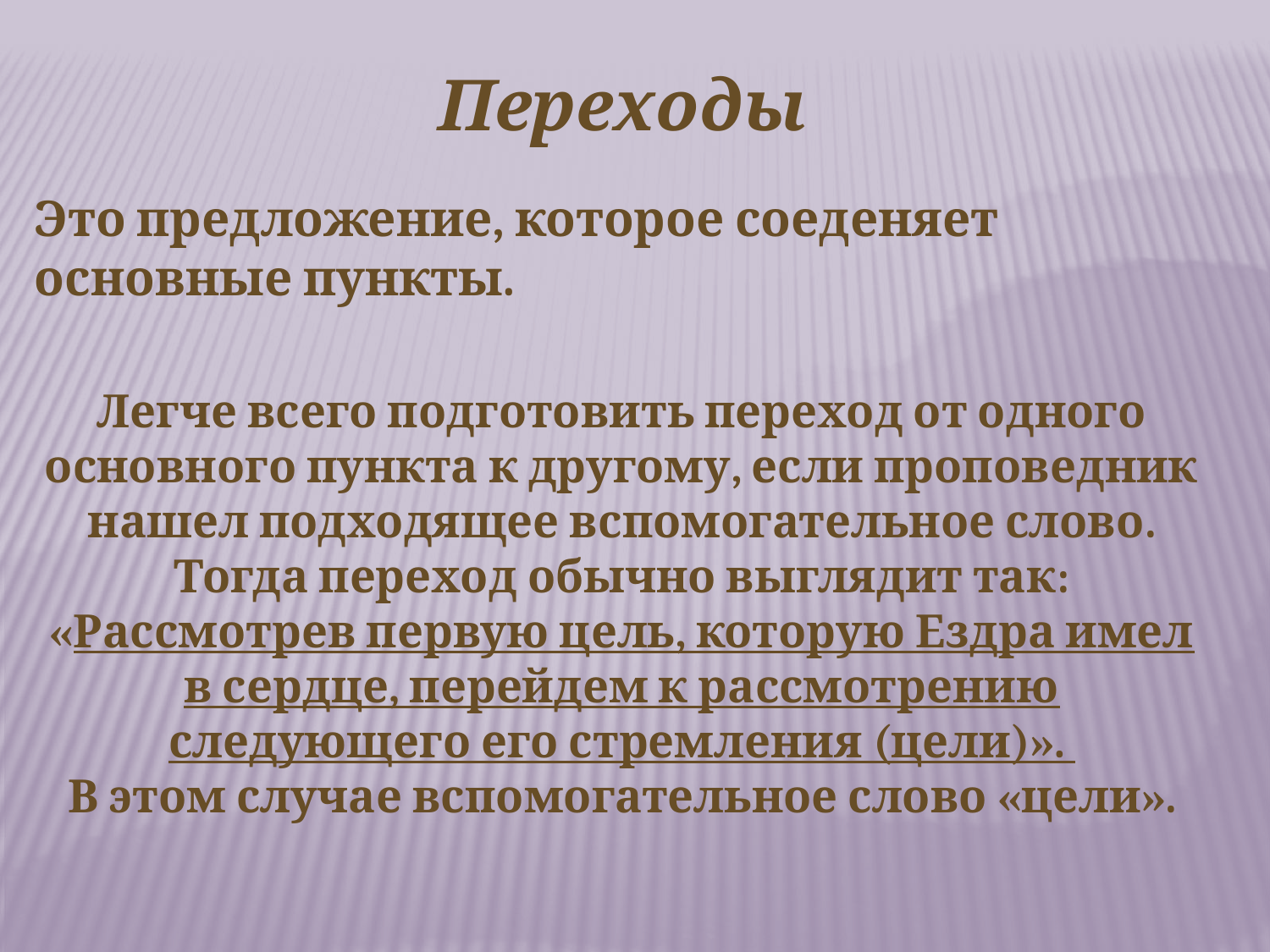

Переходы
Это предложение, которое соеденяет основные пункты.
Легче всего подготовить переход от одного основного пункта к другому, если проповедник нашел подходящее вспомогательное слово. Тогда переход обычно выглядит так: «Рассмотрев первую цель, которую Ездра имел в сердце, перейдем к рассмотрению следующего его стремления (цели)».
В этом случае вспомогательное слово «цели».